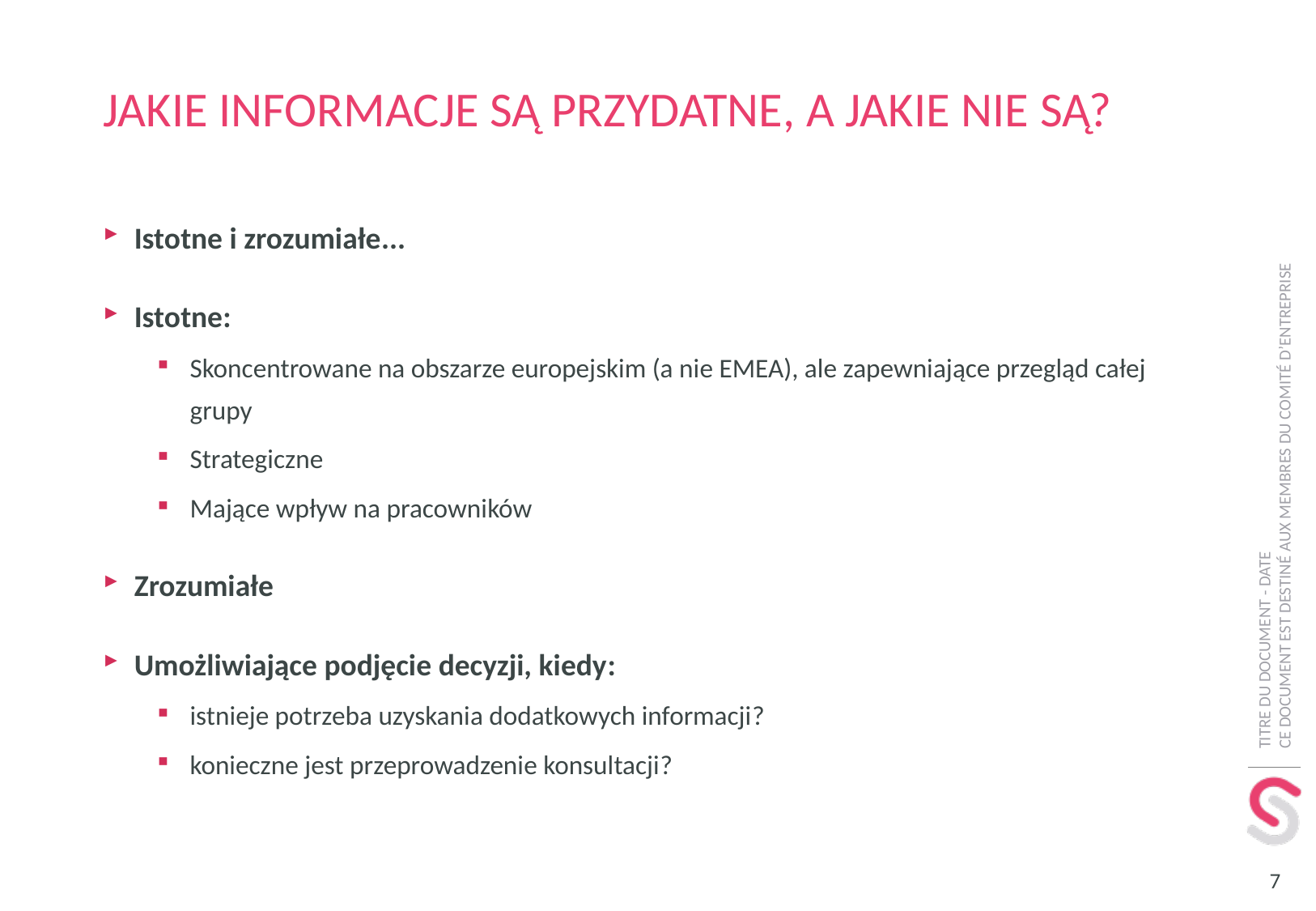

# Jakie informacje są przydatne, a jakie nie są?
Istotne i zrozumiałe...
Istotne:
Skoncentrowane na obszarze europejskim (a nie EMEA), ale zapewniające przegląd całej grupy
Strategiczne
Mające wpływ na pracowników
Zrozumiałe
Umożliwiające podjęcie decyzji, kiedy:
istnieje potrzeba uzyskania dodatkowych informacji?
konieczne jest przeprowadzenie konsultacji?